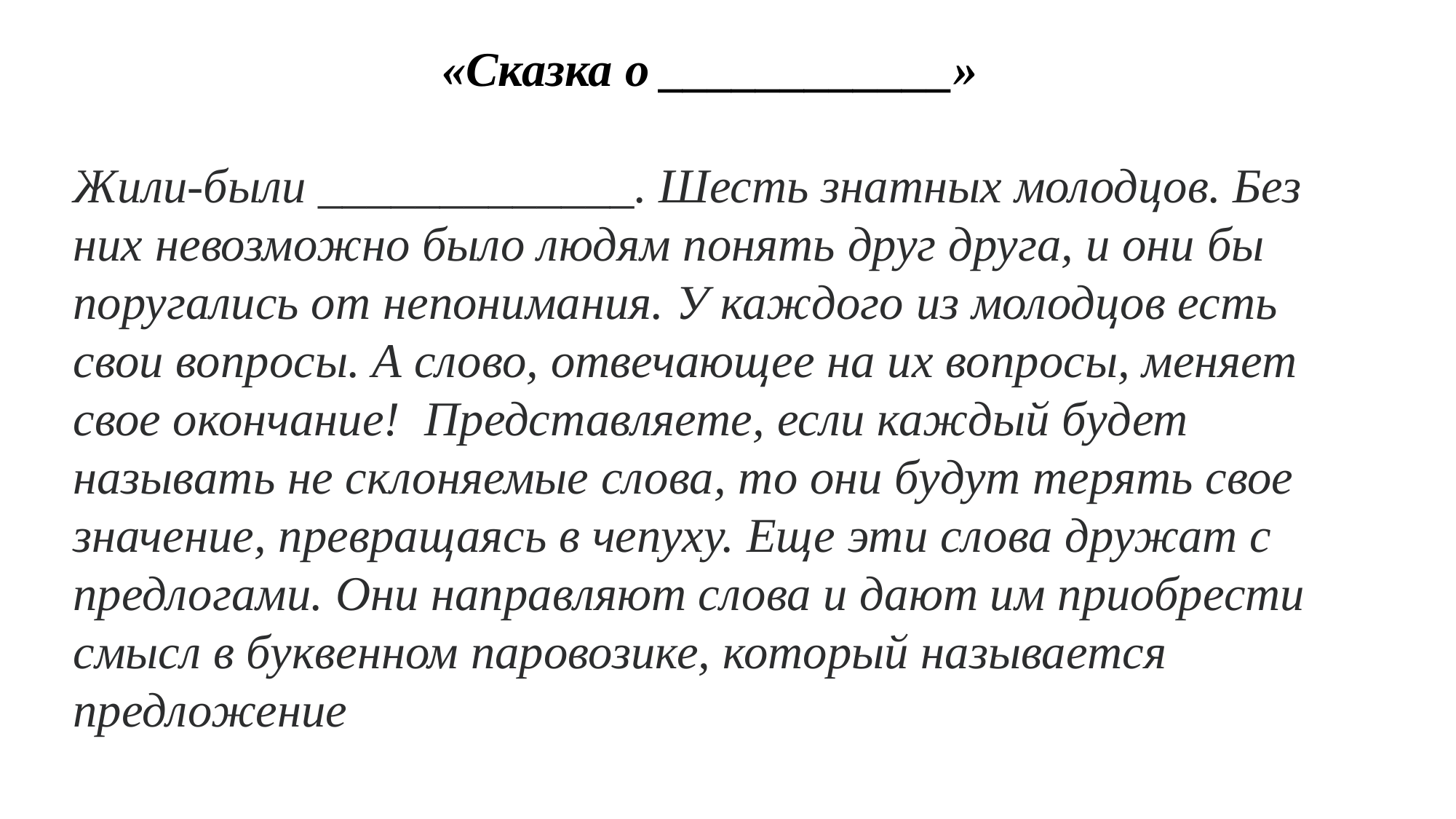

«Сказка о ____________»

Жили-были _____________. Шесть знатных молодцов. Без них невозможно было людям понять друг друга, и они бы поругались от непонимания. У каждого из молодцов есть свои вопросы. А слово, отвечающее на их вопросы, меняет свое окончание!  Представляете, если каждый будет называть не склоняемые слова, то они будут терять свое значение, превращаясь в чепуху. Еще эти слова дружат с предлогами. Они направляют слова и дают им приобрести смысл в буквенном паровозике, который называется предложение